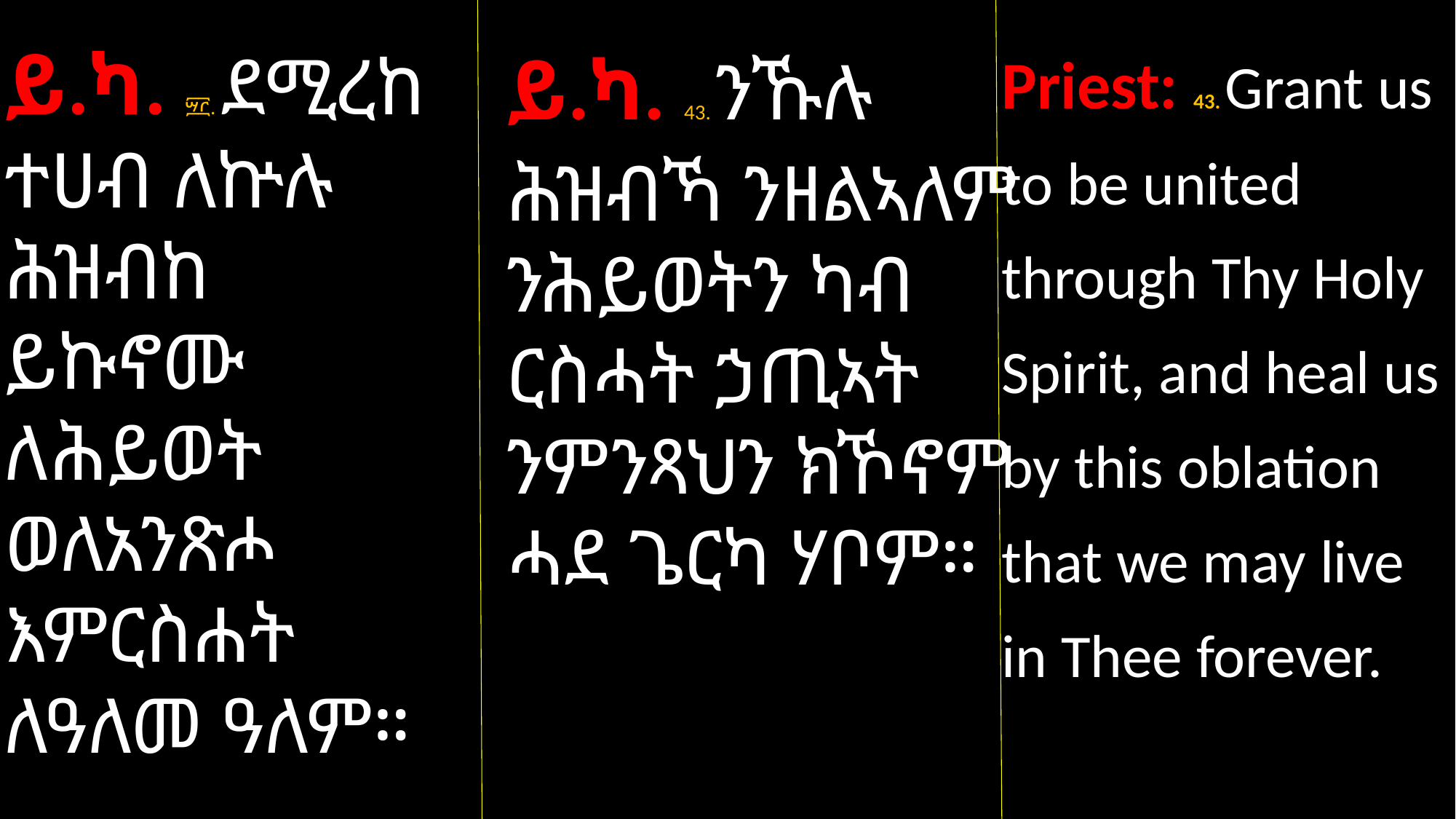

Priest: 43. Grant us to be united through Thy Holy Spirit, and heal us by this oblation that we may live in Thee forever.
ይ.ካ. ፵፫. ደሚረከ ተሀብ ለኵሉ ሕዝብከ  ይኩኖሙ ለሕይወት ወለአንጽሖ እምርስሐት
ለዓለመ ዓለም።
ይ.ካ. 43. ንኹሉ
ሕዝብኻ ንዘልኣለም ንሕይወትን ካብ ርስሓት ኃጢኣት ንምንጻህን ክኾኖም ሓደ ጌርካ ሃቦም።